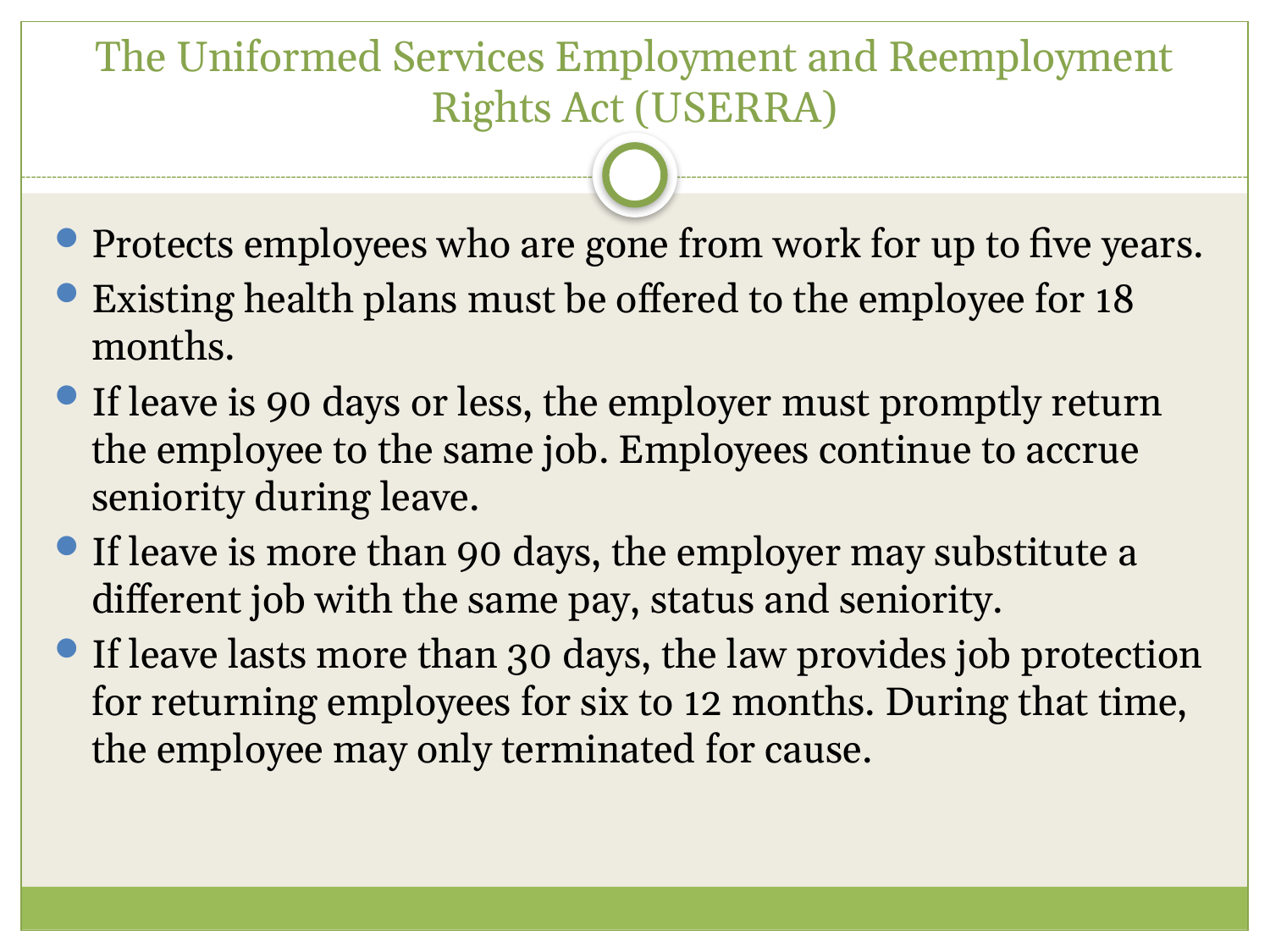

# The Uniformed Services Employment and Reemployment Rights Act (USERRA)
Protects employees who are gone from work for up to five years.
Existing health plans must be offered to the employee for 18 months.
If leave is 90 days or less, the employer must promptly return the employee to the same job. Employees continue to accrue seniority during leave.
If leave is more than 90 days, the employer may substitute a different job with the same pay, status and seniority.
If leave lasts more than 30 days, the law provides job protection for returning employees for six to 12 months. During that time, the employee may only terminated for cause.